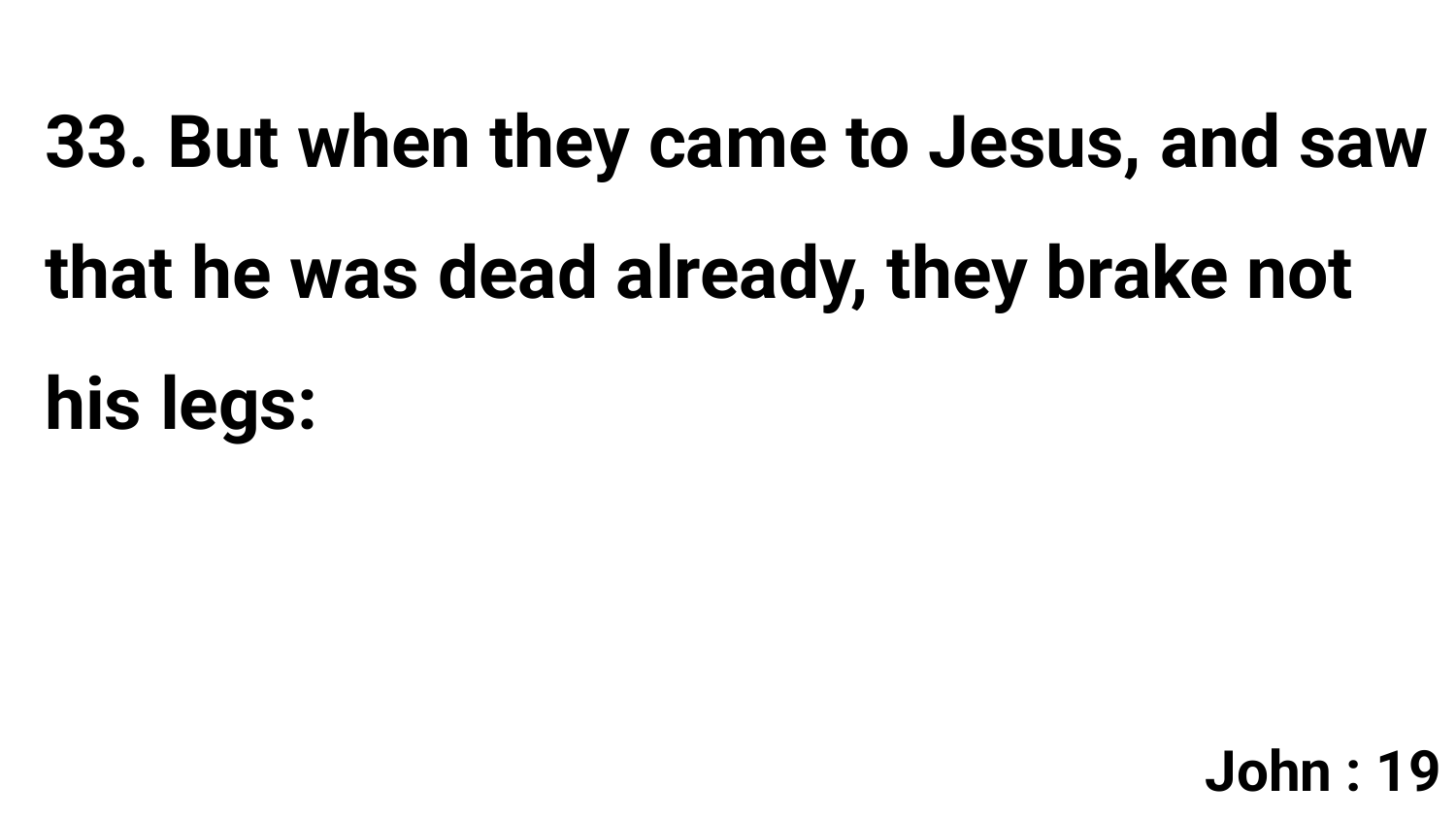

33. But when they came to Jesus, and saw that he was dead already, they brake not his legs:
John : 19